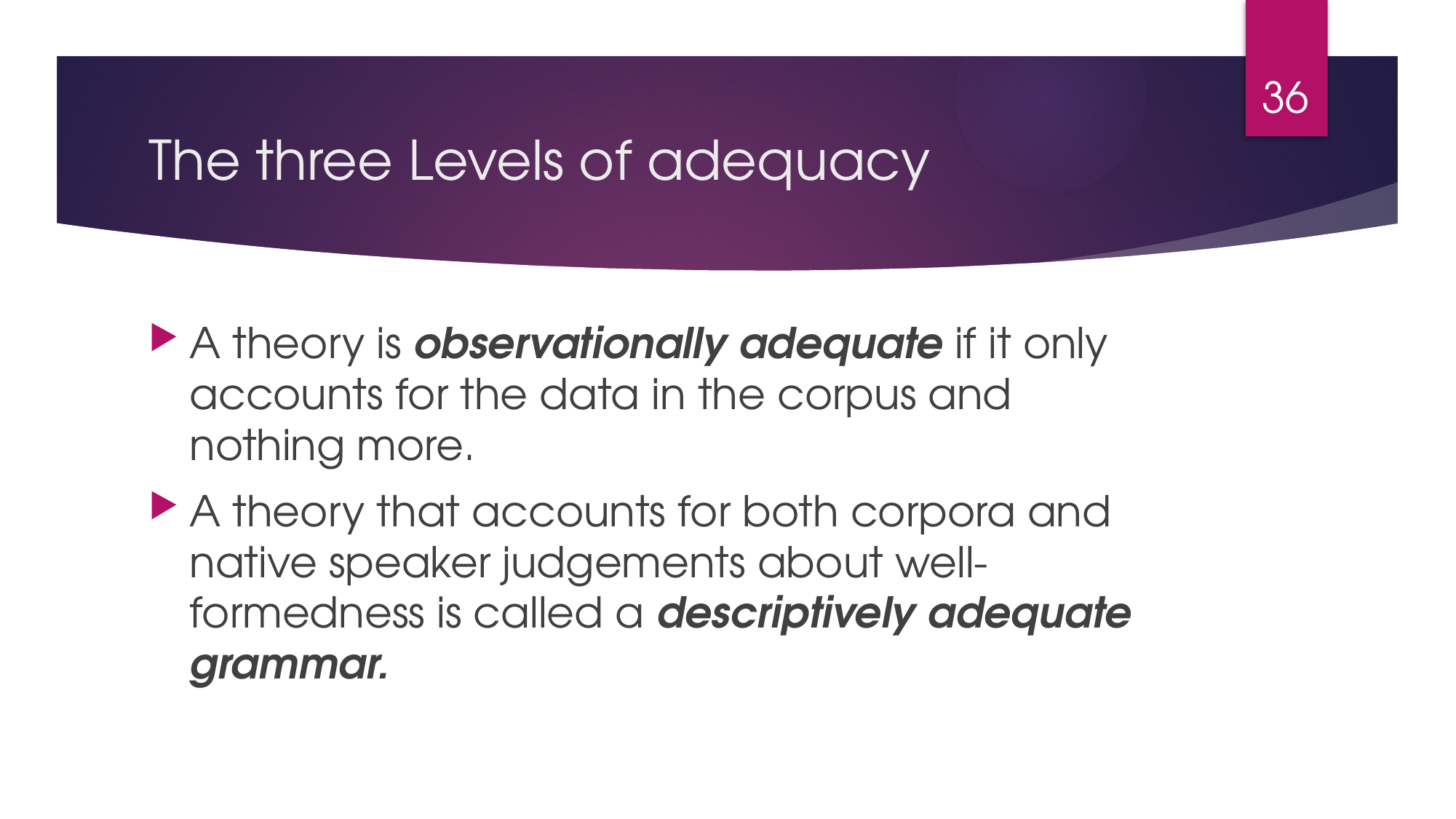

36
# The three Levels of adequacy
A theory is observationally adequate if it only accounts for the data in the corpus and nothing more.
A theory that accounts for both corpora and native speaker judgements about well-formedness is called a descriptively adequate grammar.